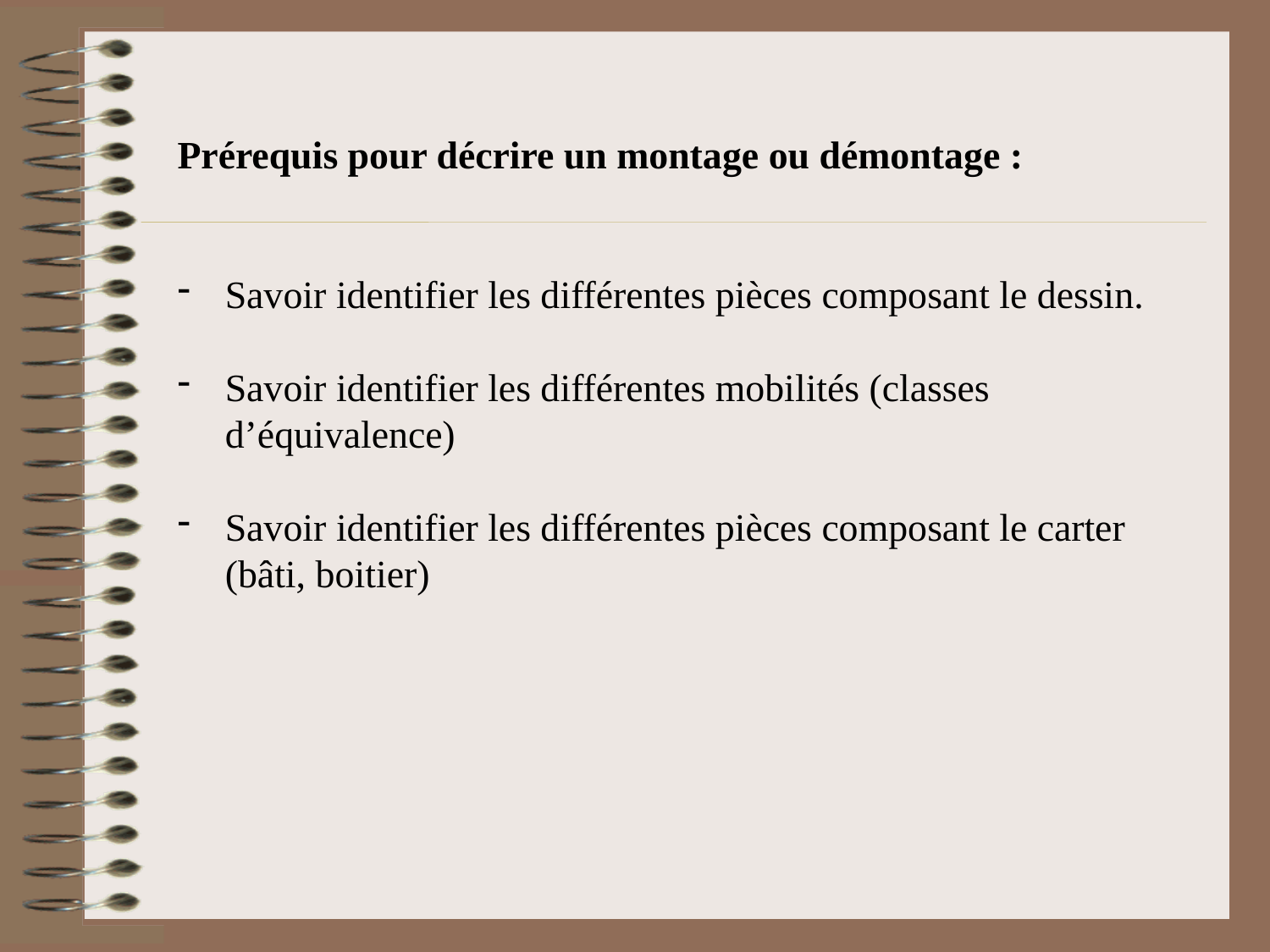

Prérequis pour décrire un montage ou démontage :

Savoir identifier les différentes pièces composant le dessin.

Savoir identifier les différentes mobilités (classes d’équivalence)

Savoir identifier les différentes pièces composant le carter (bâti, boitier)